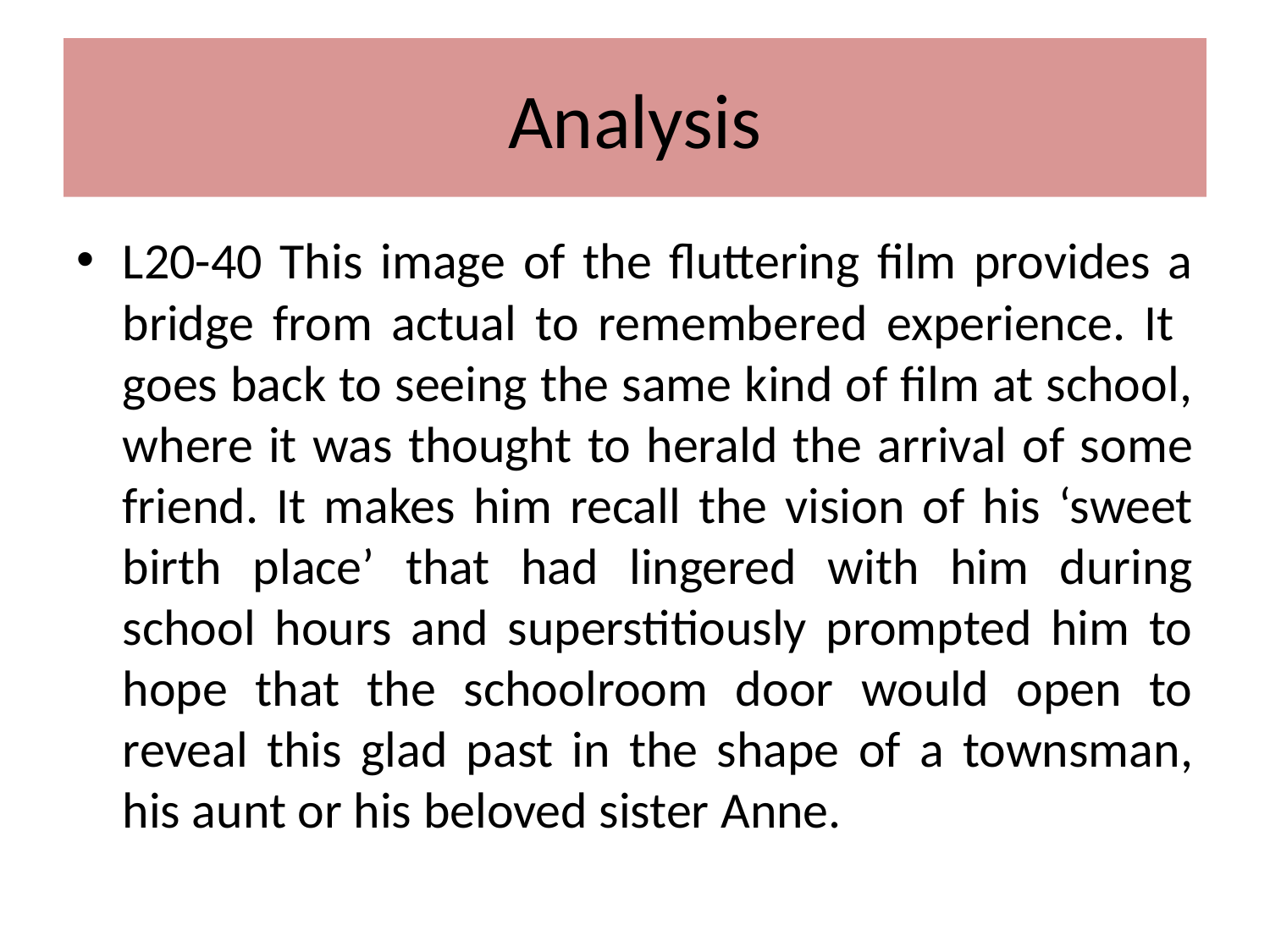

# Analysis
L20-40 This image of the fluttering film provides a bridge from actual to remembered experience. It  goes back to seeing the same kind of film at school, where it was thought to herald the arrival of some friend. It makes him recall the vision of his ‘sweet birth place’ that had lingered with him during school hours and superstitiously prompted him to hope that the schoolroom door would open to reveal this glad past in the shape of a townsman, his aunt or his beloved sister Anne.